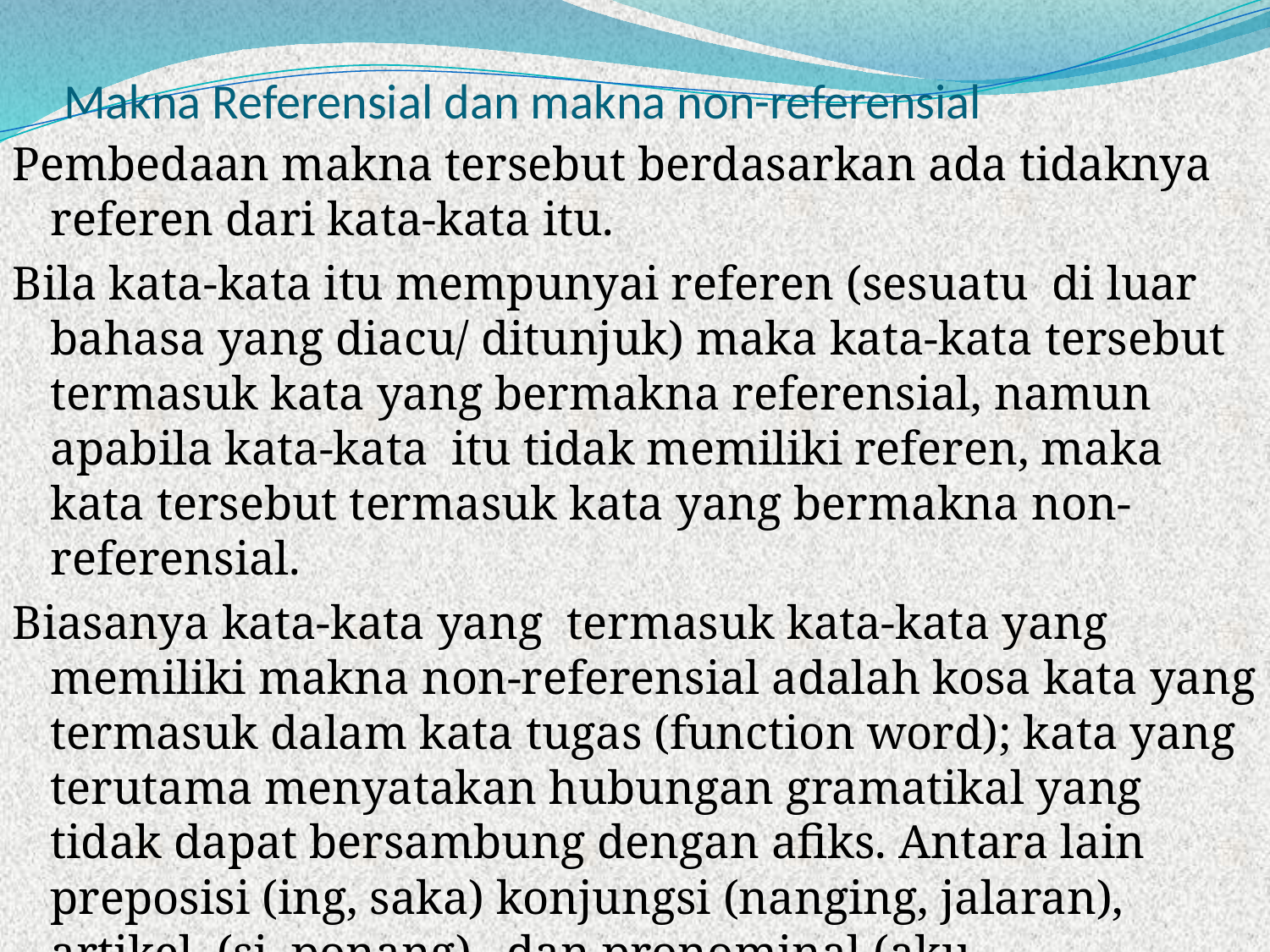

# Makna Referensial dan makna non-referensial
Pembedaan makna tersebut berdasarkan ada tidaknya referen dari kata-kata itu.
Bila kata-kata itu mempunyai referen (sesuatu  di luar bahasa yang diacu/ ditunjuk) maka kata-kata tersebut  termasuk kata yang bermakna referensial, namun apabila kata-kata  itu tidak memiliki referen, maka kata tersebut termasuk kata yang bermakna non-referensial.
Biasanya kata-kata yang  termasuk kata-kata yang memiliki makna non-referensial adalah kosa kata yang termasuk dalam kata tugas (function word); kata yang terutama menyatakan hubungan gramatikal yang tidak dapat bersambung dengan afiks. Antara lain preposisi (ing, saka) konjungsi (nanging, jalaran), artikel  (si, ponang),  dan pronominal (aku, panjenengan).